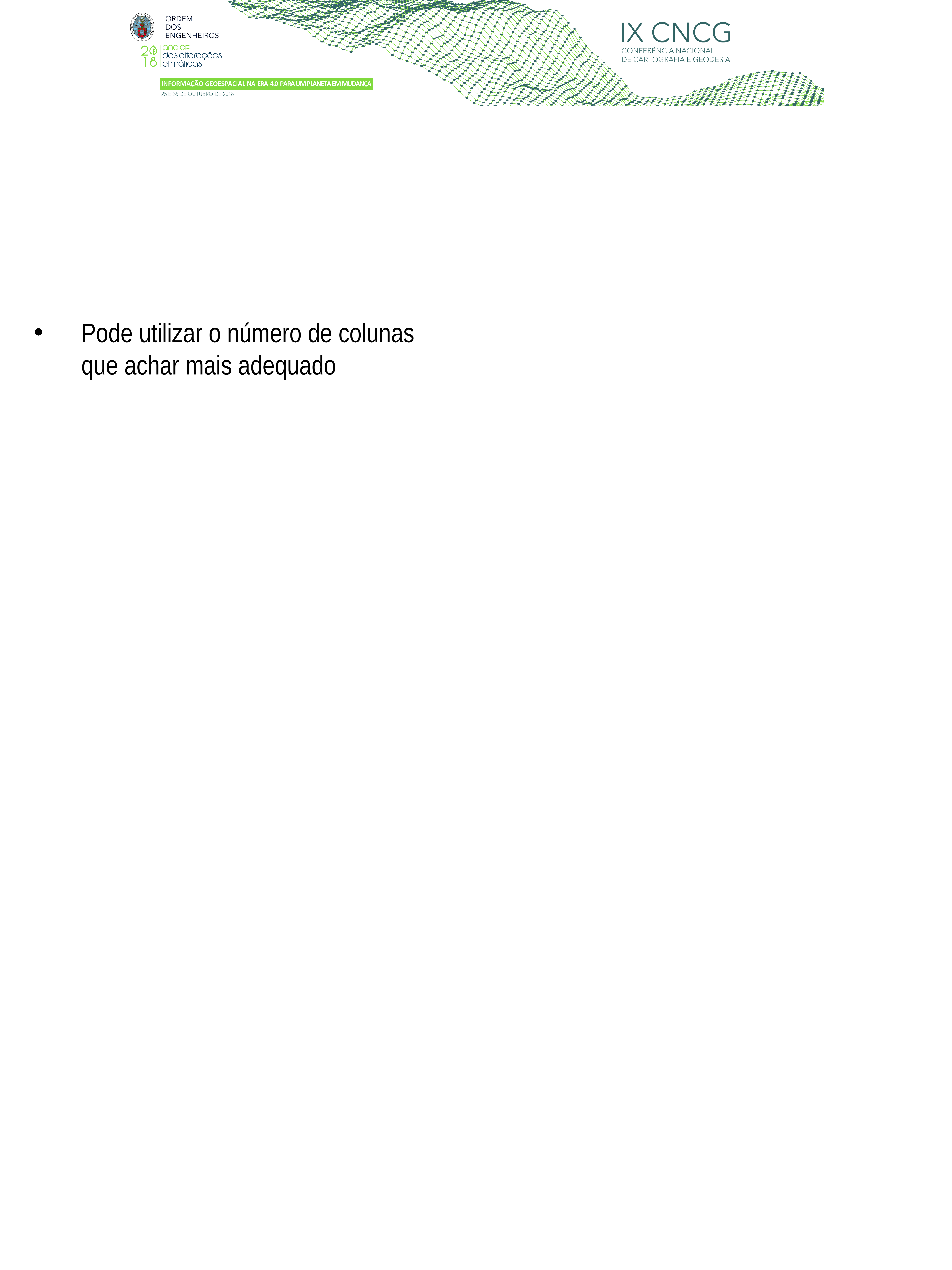

#

Pode utilizar o número de colunas que achar mais adequado